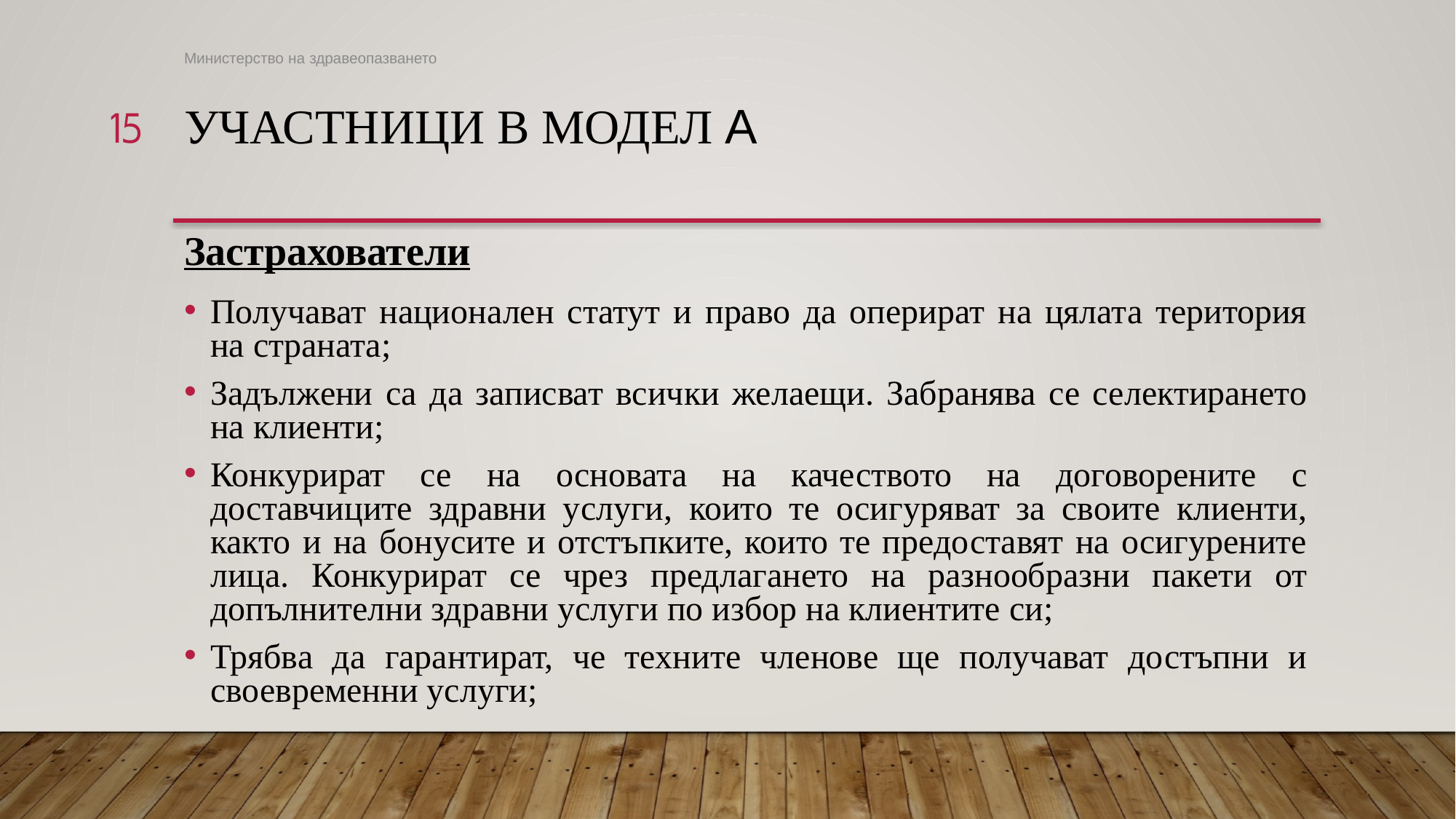

Министерство на здравеопазването
15
# Участници в модел А
Застрахователи
Получават национален статут и право да оперират на цялата територия на страната;
Задължени са да записват всички желаещи. Забранява се селектирането на клиенти;
Конкурират се на основата на качеството на договорените с доставчиците здравни услуги, които те осигуряват за своите клиенти, както и на бонусите и отстъпките, които те предоставят на осигурените лица. Конкурират се чрез предлагането на разнообразни пакети от допълнителни здравни услуги по избор на клиентите си;
Трябва да гарантират, че техните членове ще получават достъпни и своевременни услуги;